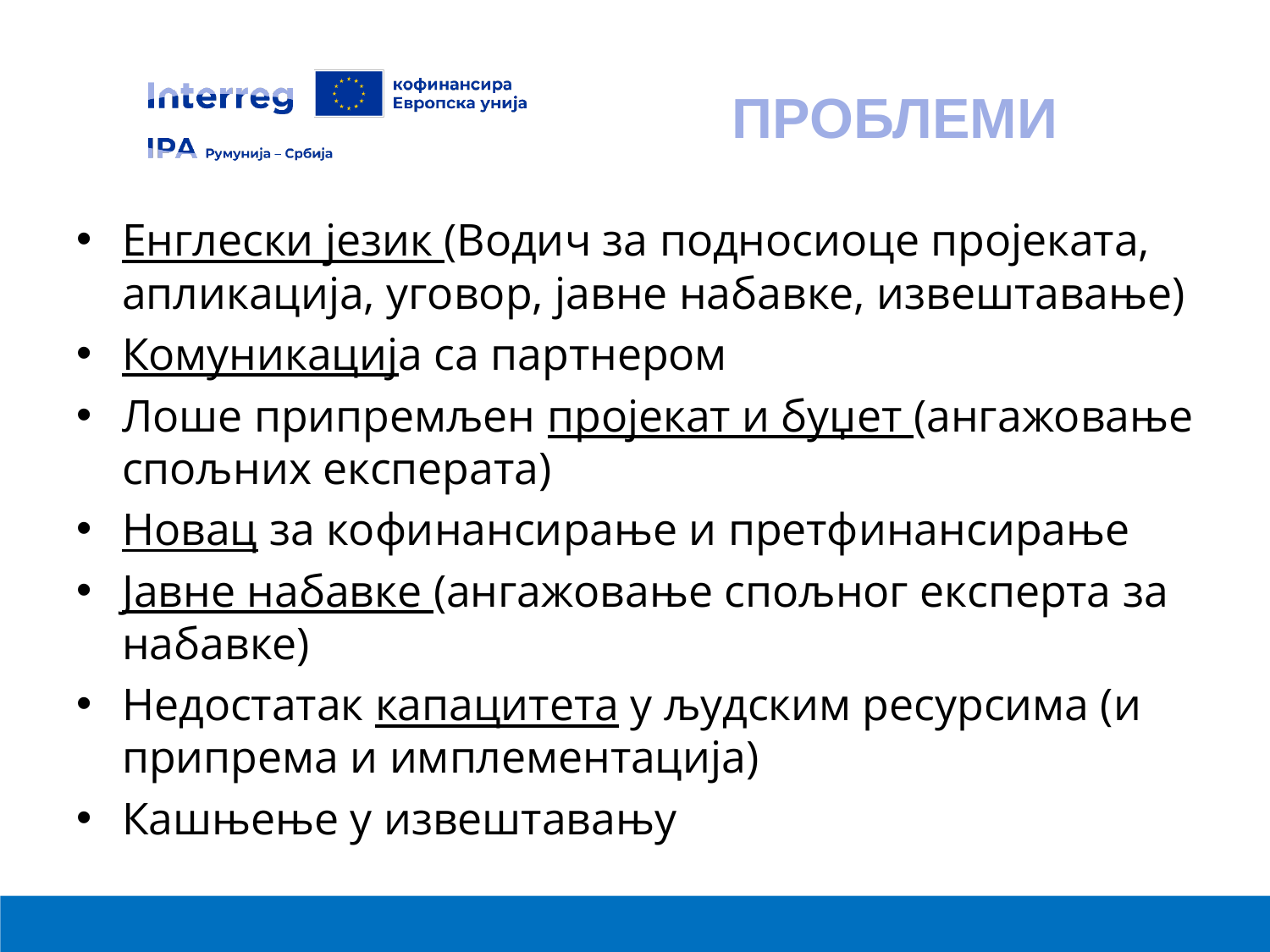

# ПРОБЛЕМИ
Енглески језик (Водич за подносиоце пројеката, апликација, уговор, јавне набавке, извештавање)
Комуникација са партнером
Лоше припремљен пројекат и буџет (ангажовање спољних експерата)
Новац за кофинансирање и претфинансирање
Јавне набавке (ангажовање спољног експерта за набавке)
Недостатак капацитета у људским ресурсима (и припрема и имплементација)
Кашњење у извештавању